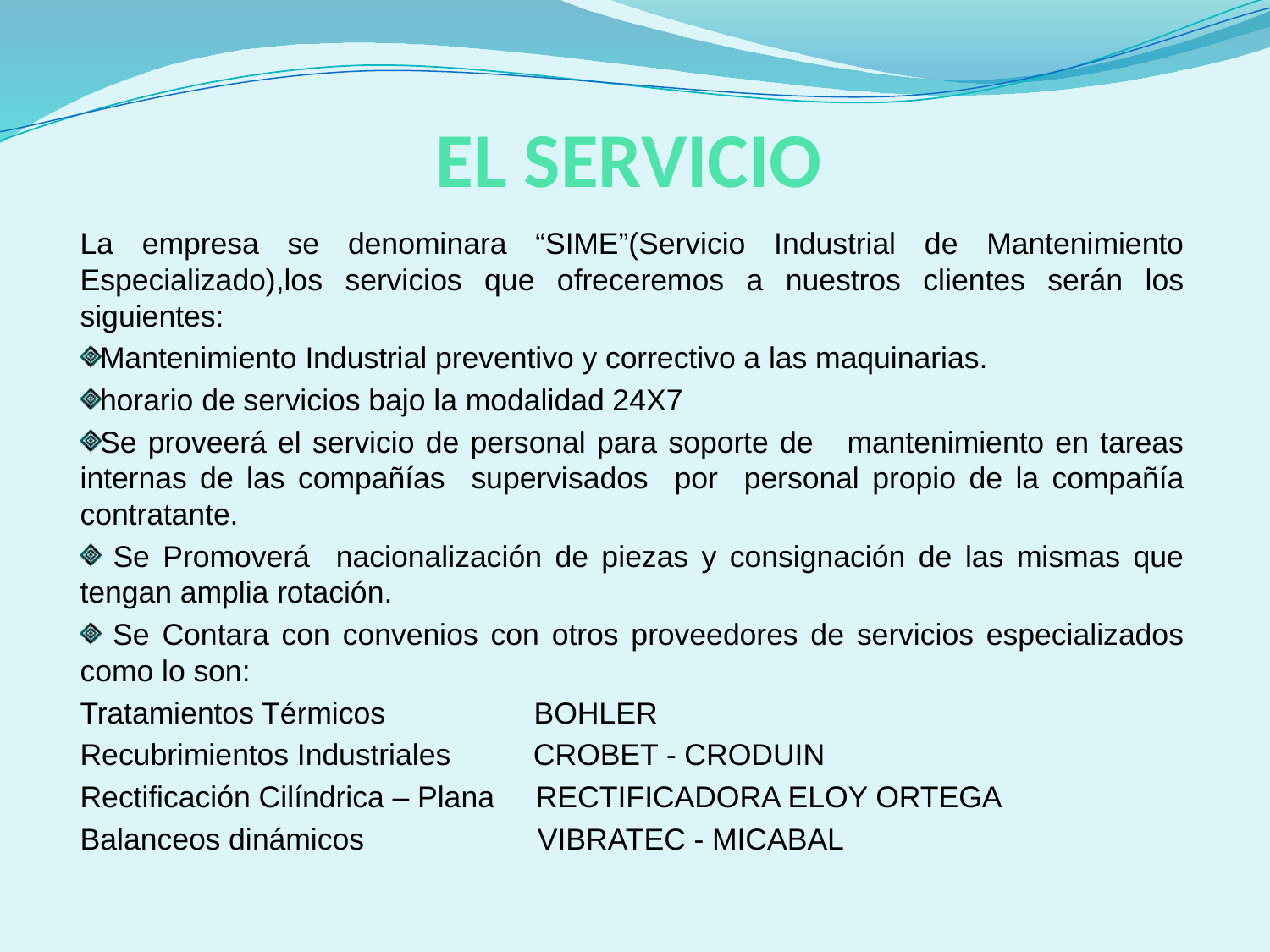

# EL SERVICIO
La empresa se denominara “SIME”(Servicio Industrial de Mantenimiento Especializado),los servicios que ofreceremos a nuestros clientes serán los siguientes:
Mantenimiento Industrial preventivo y correctivo a las maquinarias.
horario de servicios bajo la modalidad 24X7
Se proveerá el servicio de personal para soporte de   mantenimiento en tareas internas de las compañías  supervisados  por  personal propio de la compañía contratante.
 Se Promoverá  nacionalización de piezas y consignación de las mismas que tengan amplia rotación.
 Se Contara con convenios con otros proveedores de servicios especializados como lo son:
Tratamientos Térmicos                  BOHLER
Recubrimientos Industriales          CROBET - CRODUIN
Rectificación Cilíndrica – Plana     RECTIFICADORA ELOY ORTEGA
Balanceos dinámicos                     VIBRATEC - MICABAL